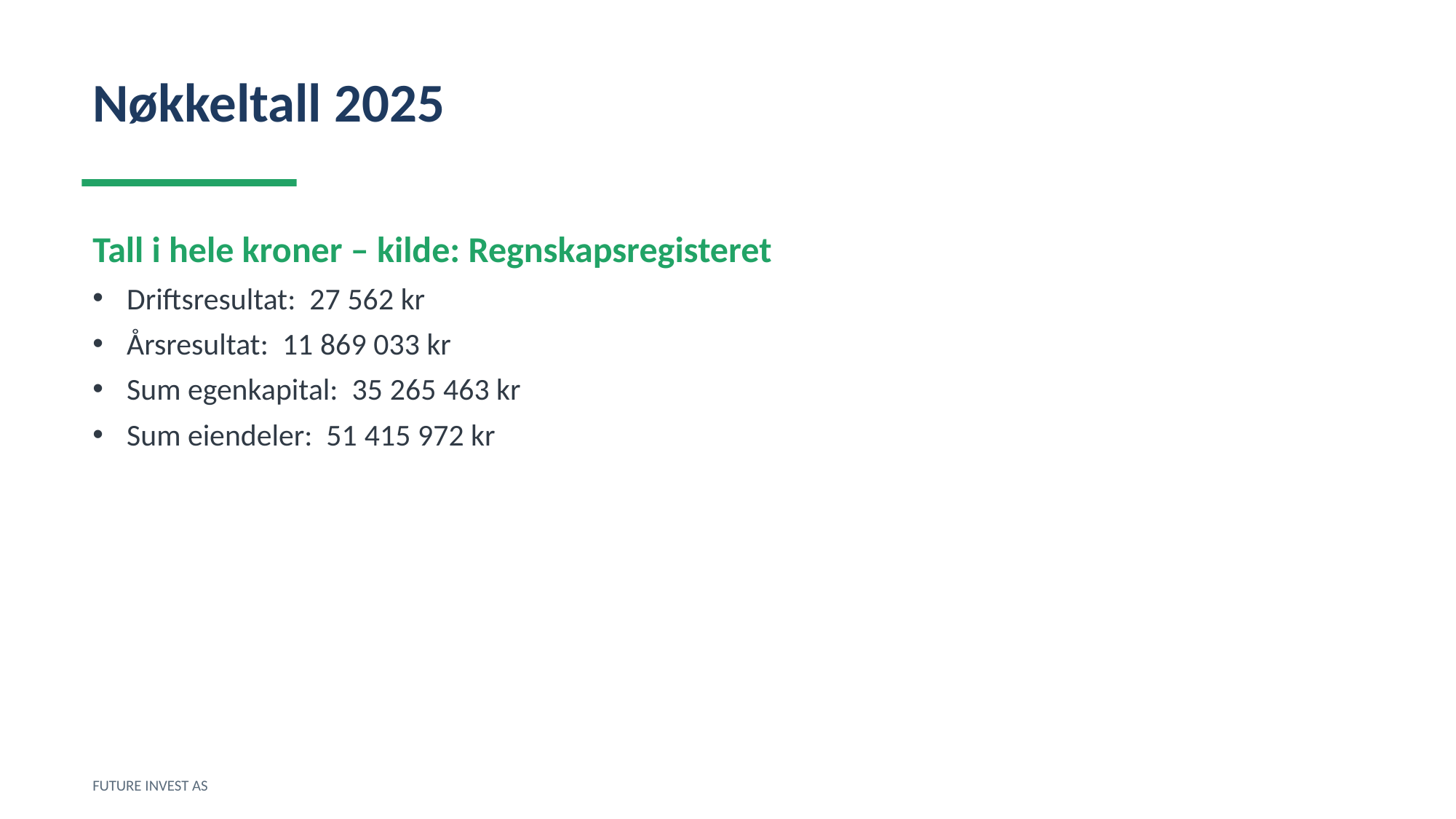

Nøkkeltall 2025

Tall i hele kroner – kilde: Regnskapsregisteret
Driftsresultat:  27 562 kr
Årsresultat:  11 869 033 kr
Sum egenkapital:  35 265 463 kr
Sum eiendeler:  51 415 972 kr
FUTURE INVEST AS